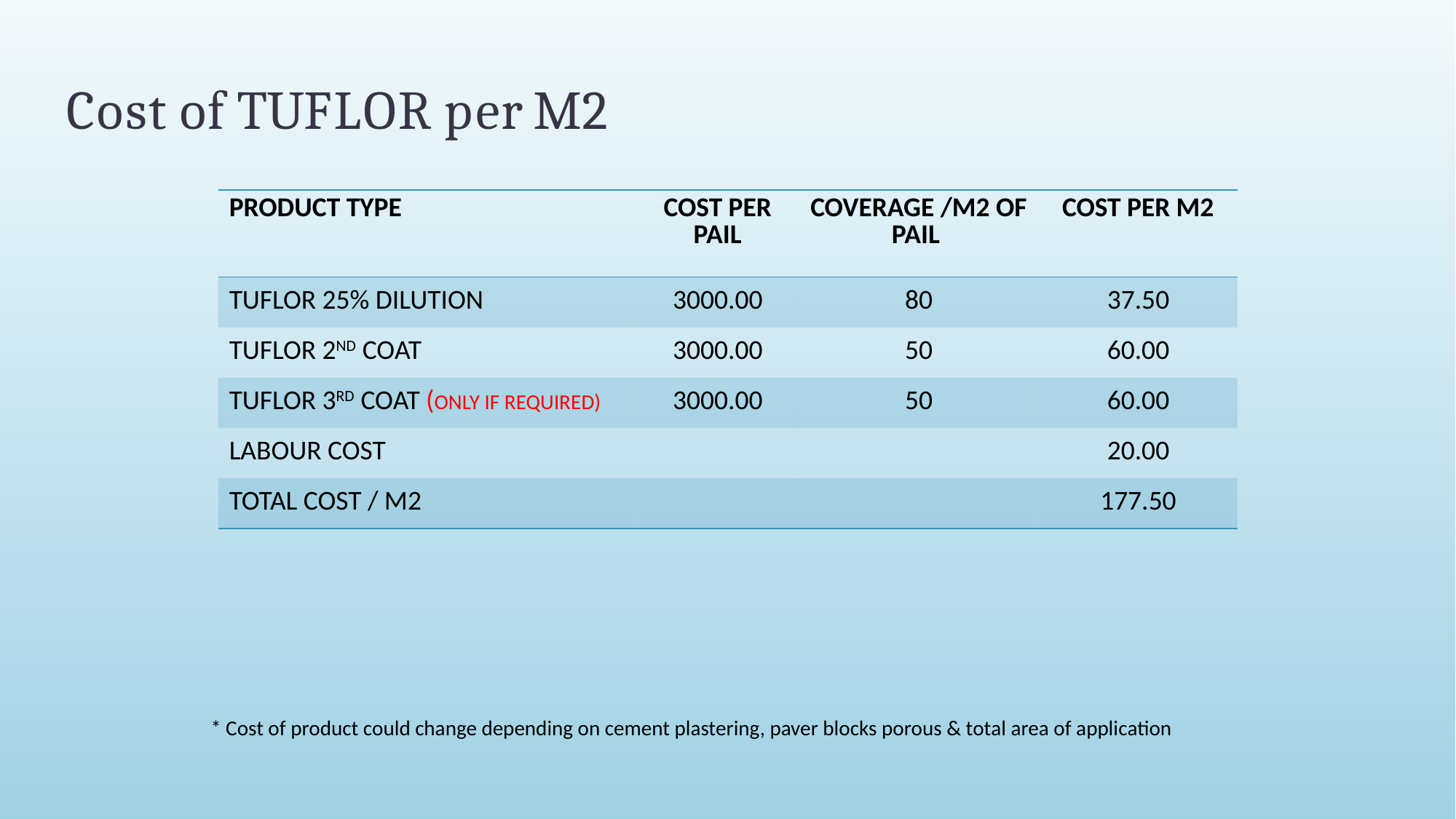

# Cost of TUFLOR per M2
| PRODUCT TYPE | COST PER PAIL | COVERAGE /M2 OF PAIL | COST PER M2 |
| --- | --- | --- | --- |
| TUFLOR 25% DILUTION | 3000.00 | 80 | 37.50 |
| TUFLOR 2ND COAT | 3000.00 | 50 | 60.00 |
| TUFLOR 3RD COAT (ONLY IF REQUIRED) | 3000.00 | 50 | 60.00 |
| LABOUR COST |  |  | 20.00 |
| TOTAL COST / M2 |  |  | 177.50 |
* Cost of product could change depending on cement plastering, paver blocks porous & total area of application